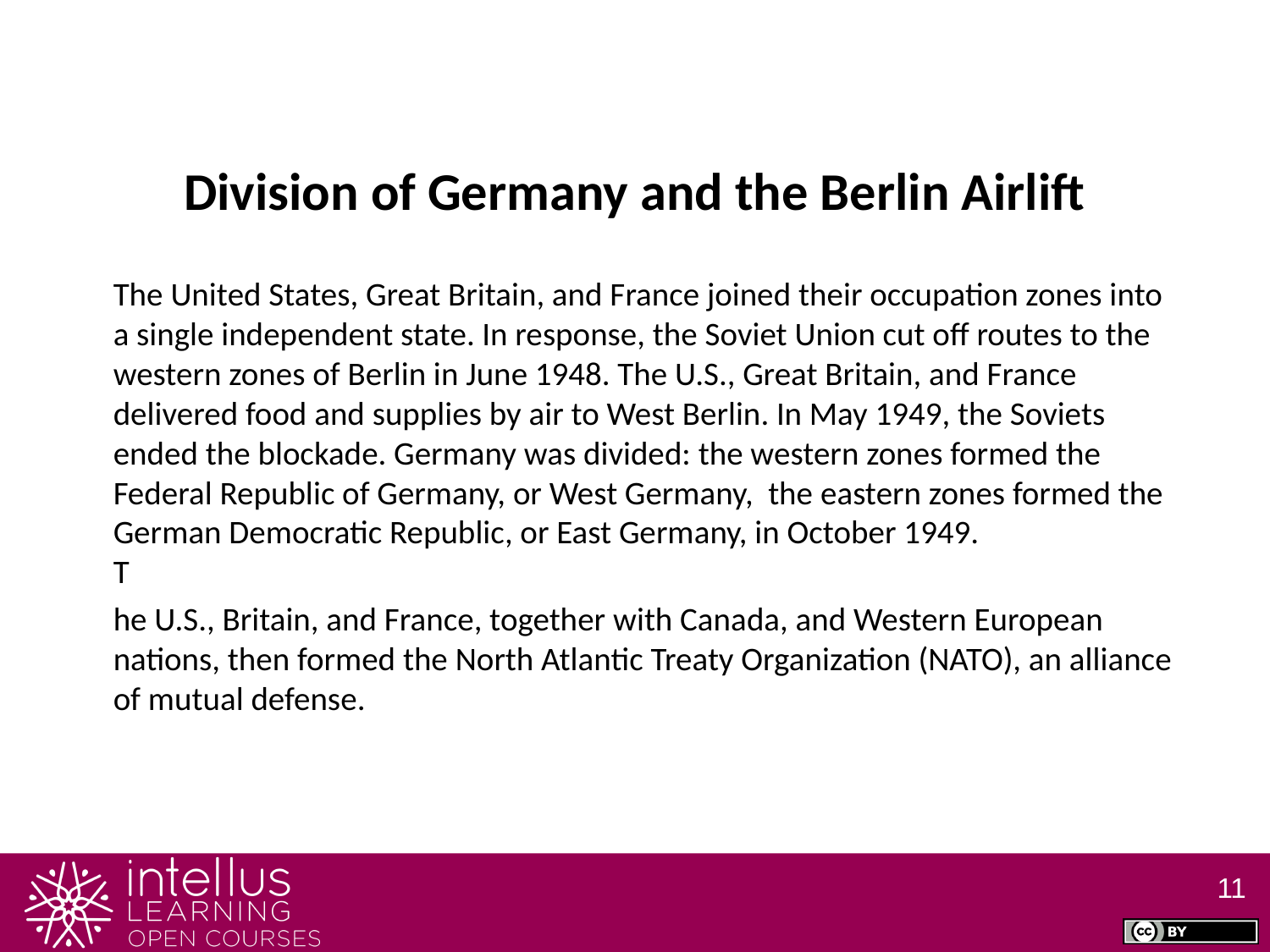

Division of Germany and the Berlin Airlift
The United States, Great Britain, and France joined their occupation zones into a single independent state. In response, the Soviet Union cut off routes to the western zones of Berlin in June 1948. The U.S., Great Britain, and France delivered food and supplies by air to West Berlin. In May 1949, the Soviets ended the blockade. Germany was divided: the western zones formed the Federal Republic of Germany, or West Germany,  the eastern zones formed the German Democratic Republic, or East Germany, in October 1949.
T
he U.S., Britain, and France, together with Canada, and Western European nations, then formed the North Atlantic Treaty Organization (NATO), an alliance of mutual defense.

11